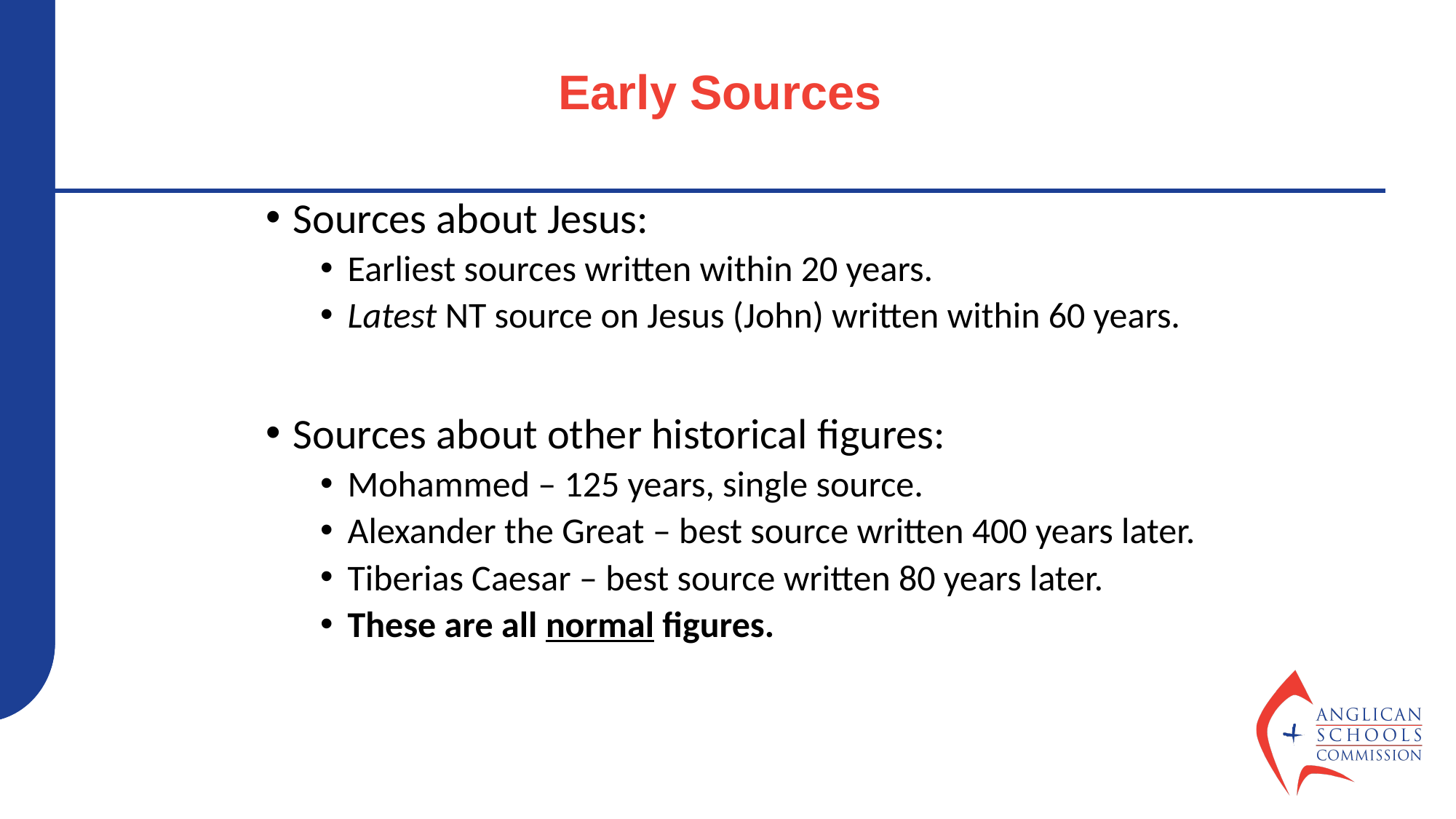

# Early Sources
Sources about Jesus:
Earliest sources written within 20 years.
Latest NT source on Jesus (John) written within 60 years.

Sources about other historical figures:
Mohammed – 125 years, single source.
Alexander the Great – best source written 400 years later.
Tiberias Caesar – best source written 80 years later.
These are all normal figures.